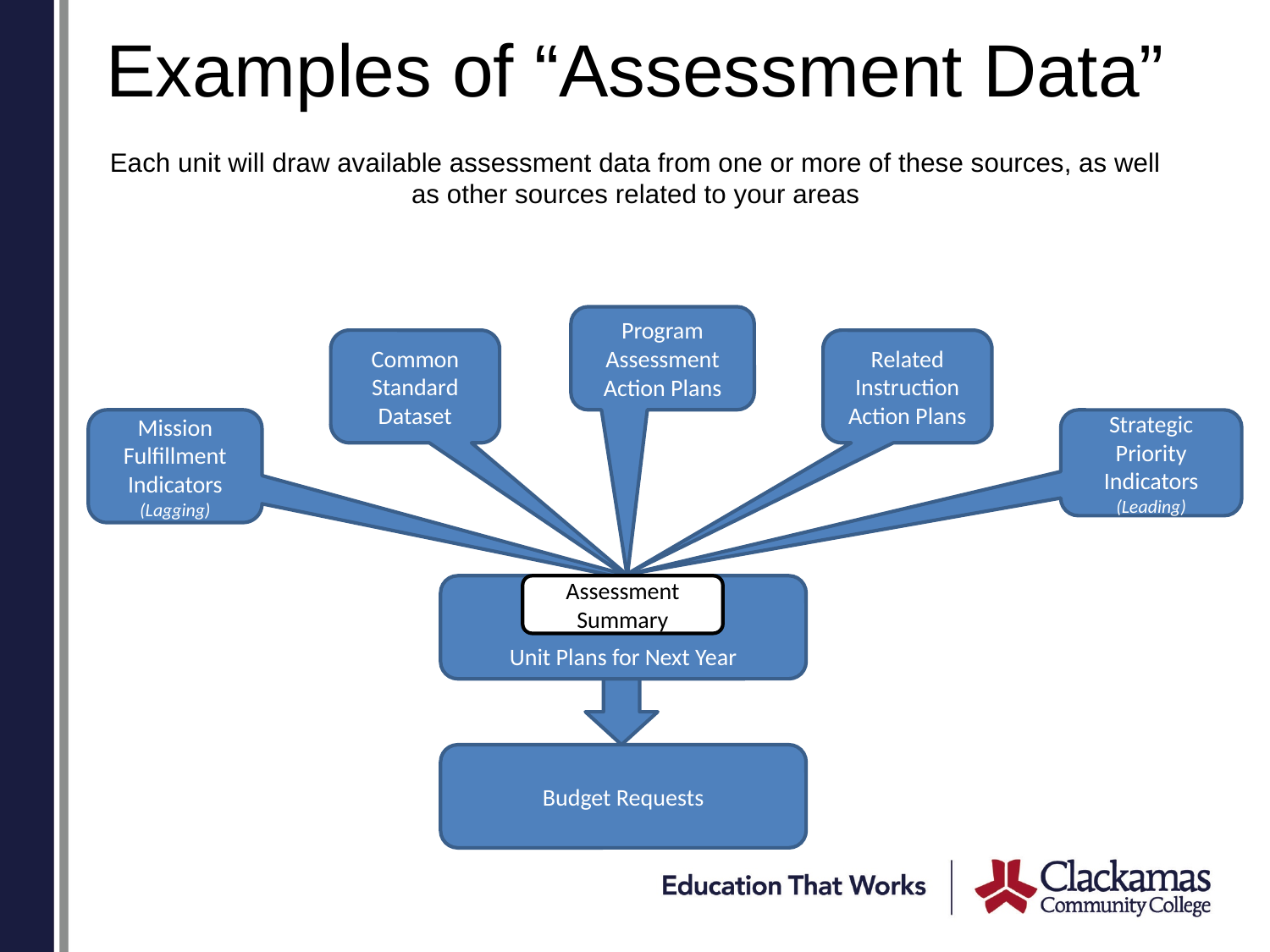

# Examples of “Assessment Data” Each unit will draw available assessment data from one or more of these sources, as well as other sources related to your areas
Program Assessment
Action Plans
Common Standard Dataset
Related Instruction Action Plans
Mission Fulfillment Indicators
(Lagging)
Strategic Priority Indicators
(Leading)

Unit Plans for Next Year
Assessment Summary

Budget Requests